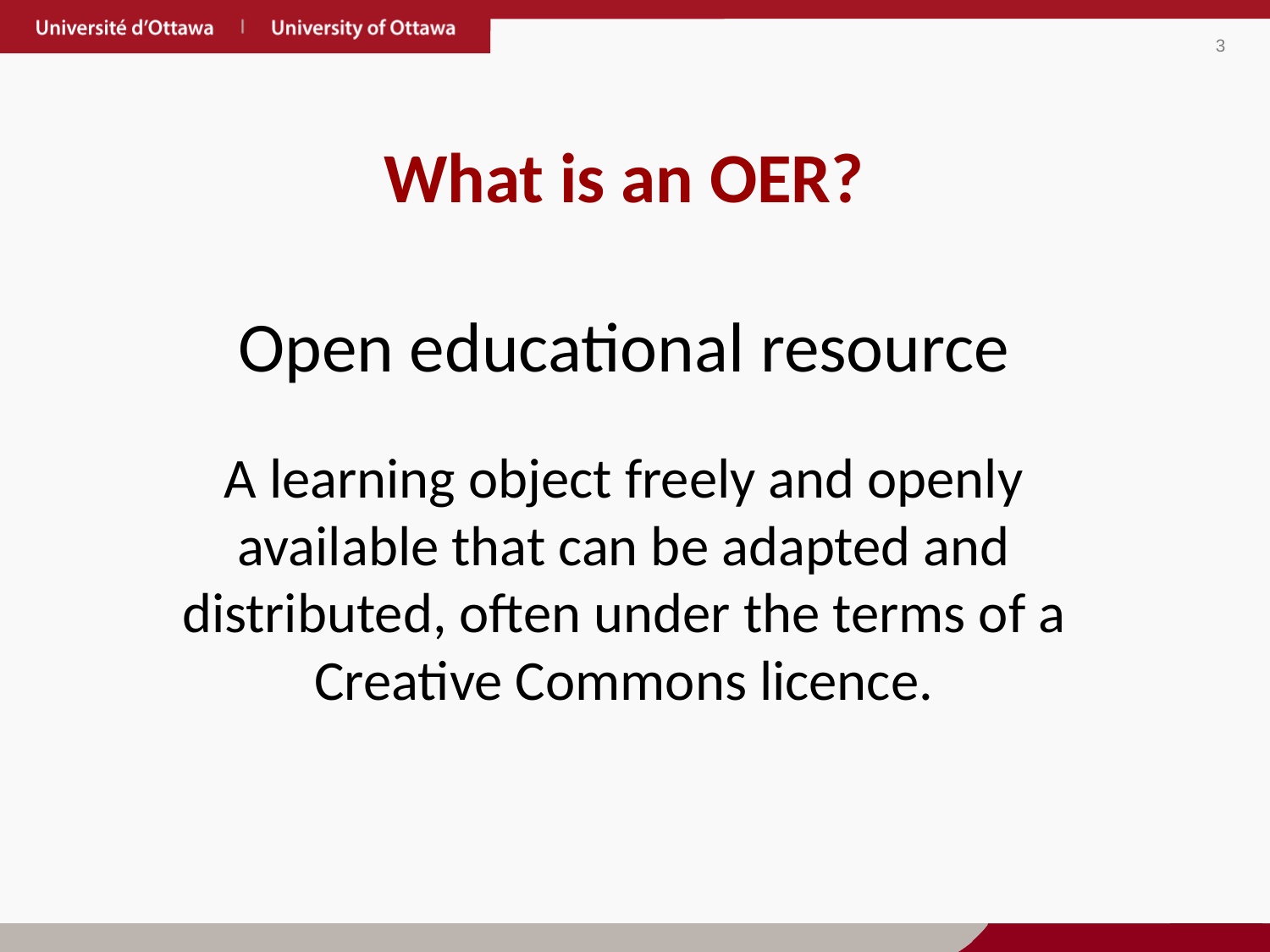

# What is an OER?
Open educational resource

A learning object freely and openly available that can be adapted and distributed, often under the terms of a Creative Commons licence.